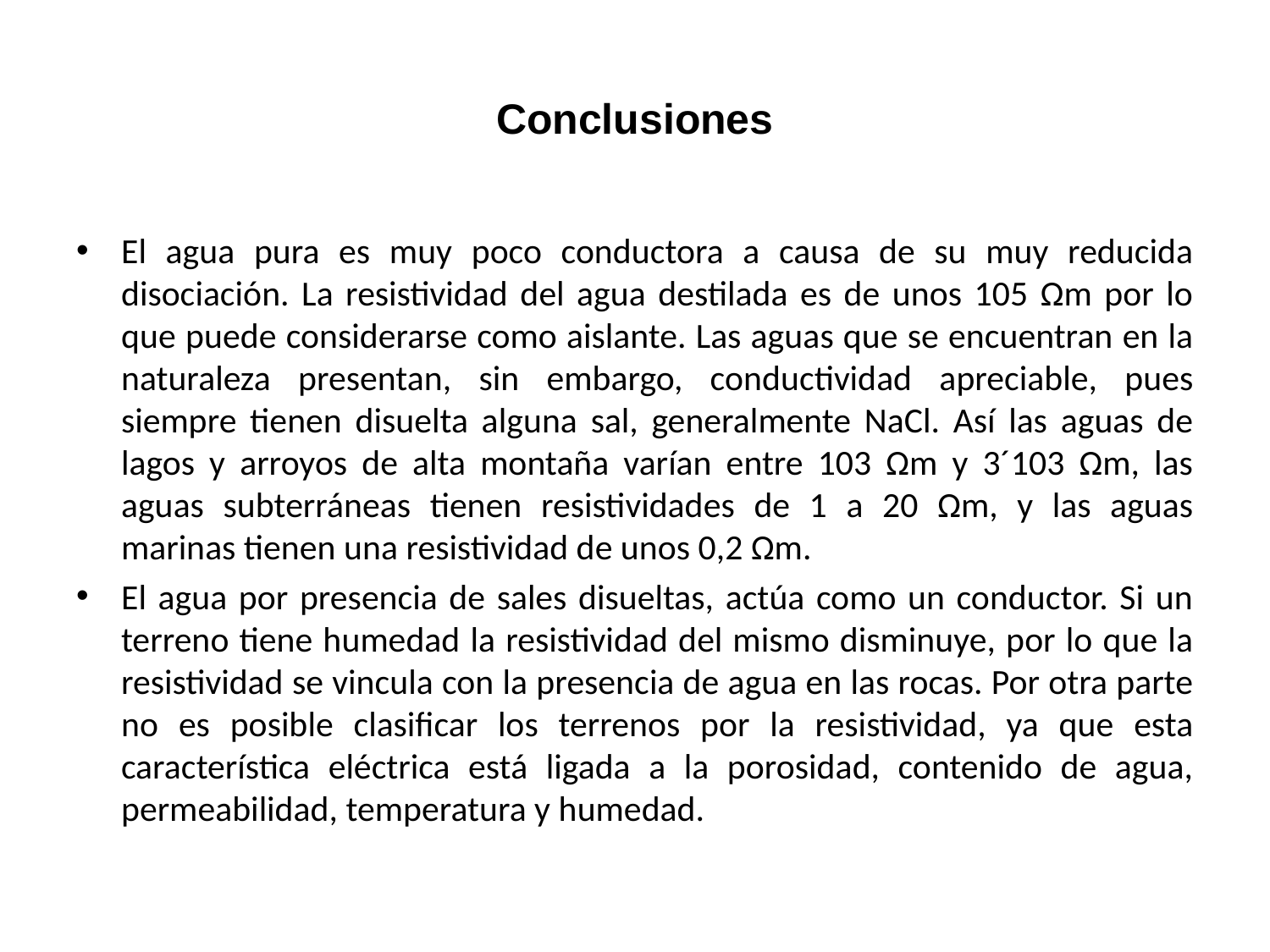

# Conclusiones
El agua pura es muy poco conductora a causa de su muy reducida disociación. La resistividad del agua destilada es de unos 105 Ωm por lo que puede considerarse como aislante. Las aguas que se encuentran en la naturaleza presentan, sin embargo, conductividad apreciable, pues siempre tienen disuelta alguna sal, generalmente NaCl. Así las aguas de lagos y arroyos de alta montaña varían entre 103 Ωm y 3´103 Ωm, las aguas subterráneas tienen resistividades de 1 a 20 Ωm, y las aguas marinas tienen una resistividad de unos 0,2 Ωm.
El agua por presencia de sales disueltas, actúa como un conductor. Si un terreno tiene humedad la resistividad del mismo disminuye, por lo que la resistividad se vincula con la presencia de agua en las rocas. Por otra parte no es posible clasificar los terrenos por la resistividad, ya que esta característica eléctrica está ligada a la porosidad, contenido de agua, permeabilidad, temperatura y humedad.